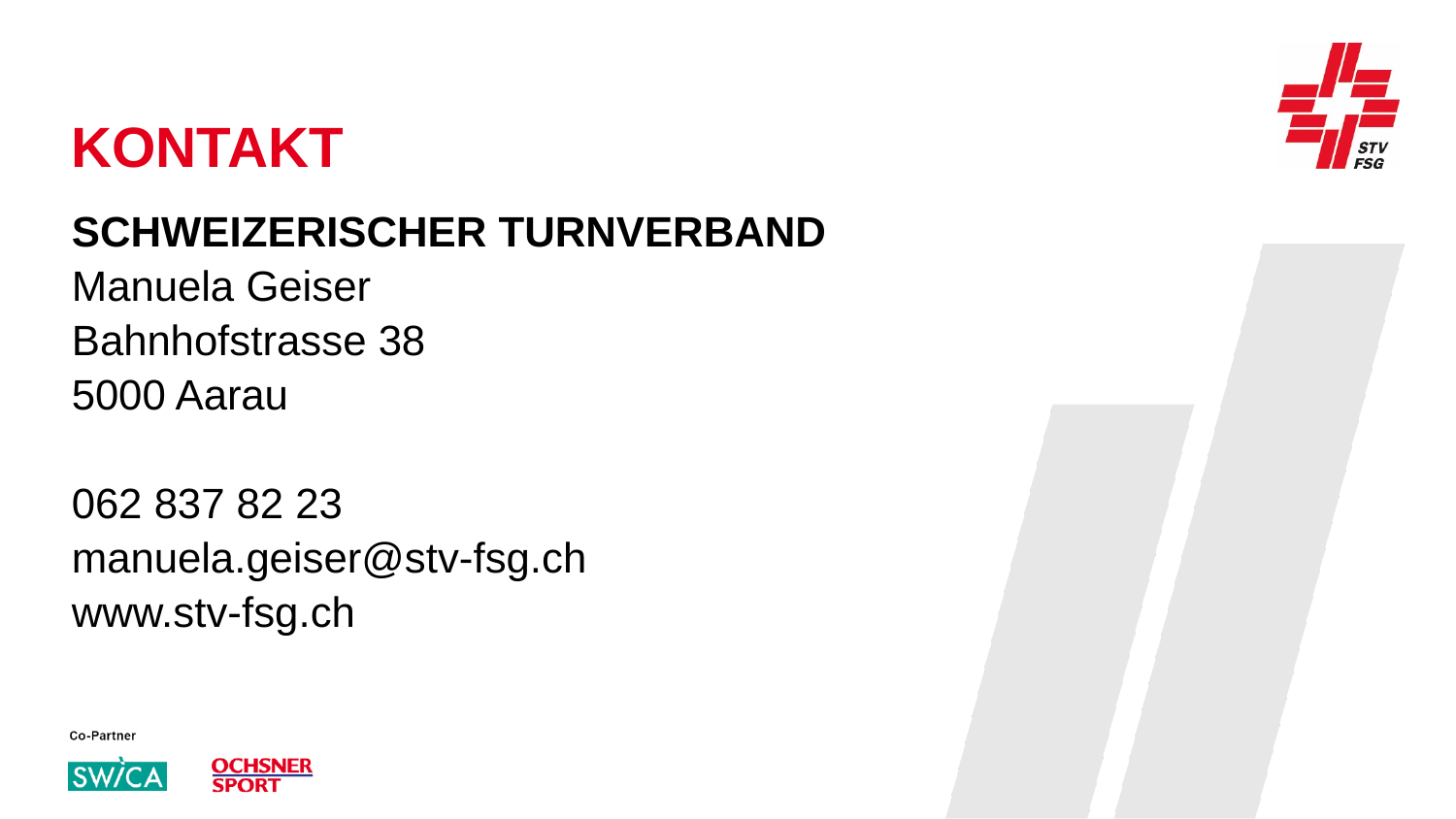

# Kontakt
Schweizerischer Turnverband
Manuela Geiser
Bahnhofstrasse 38
5000 Aarau

062 837 82 23
manuela.geiser@stv-fsg.ch
www.stv-fsg.ch